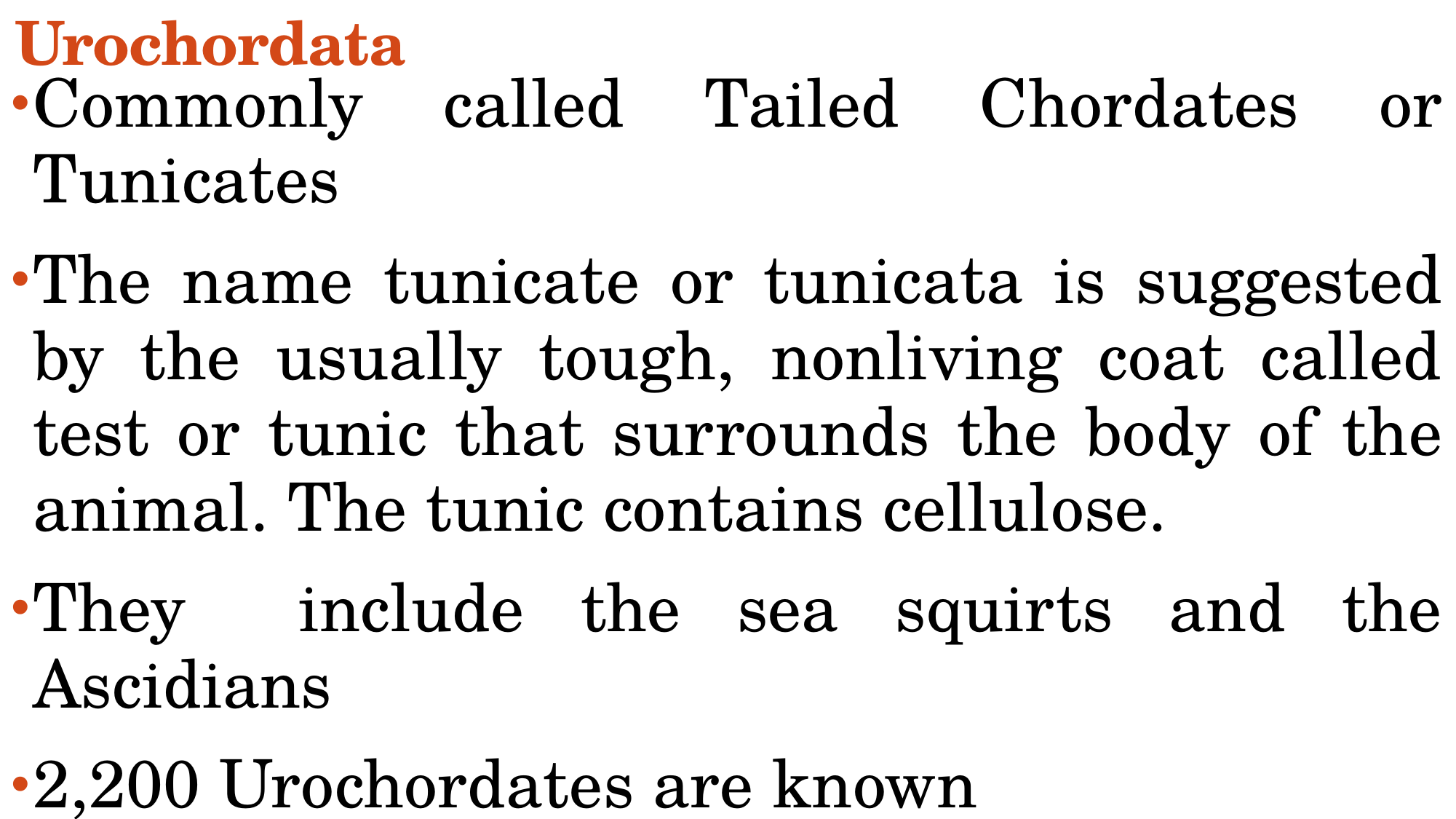

Urochordata
Commonly called Tailed Chordates or Tunicates
The name tunicate or tunicata is suggested by the usually tough, nonliving coat called test or tunic that surrounds the body of the animal. The tunic contains cellulose.
They  include the sea squirts and the Ascidians
2,200 Urochordates are known